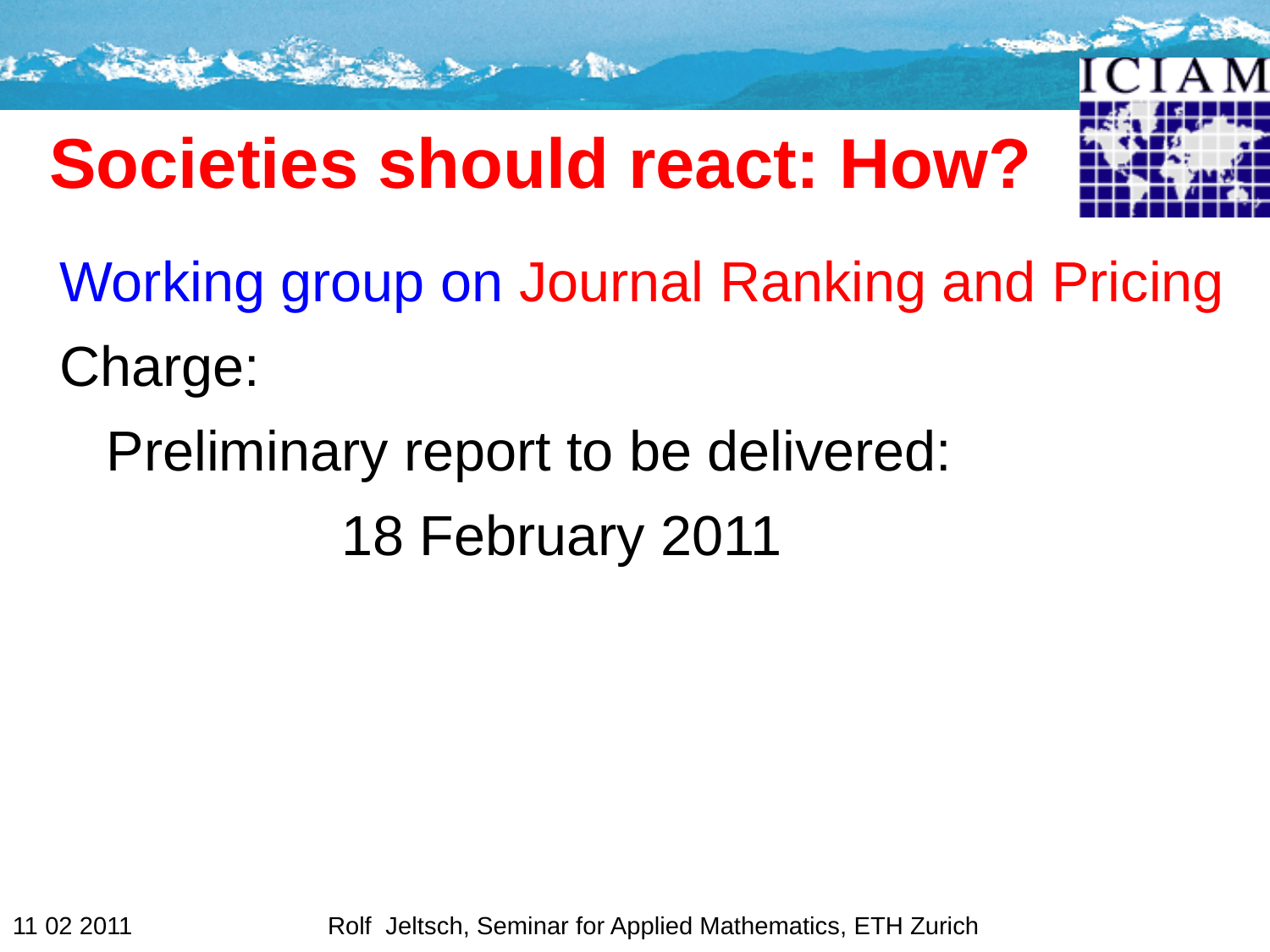

# Societies should react: How?
   Working group on Journal Ranking and Pricing
   Charge:
      Preliminary report to be delivered:
                     18 February 2011